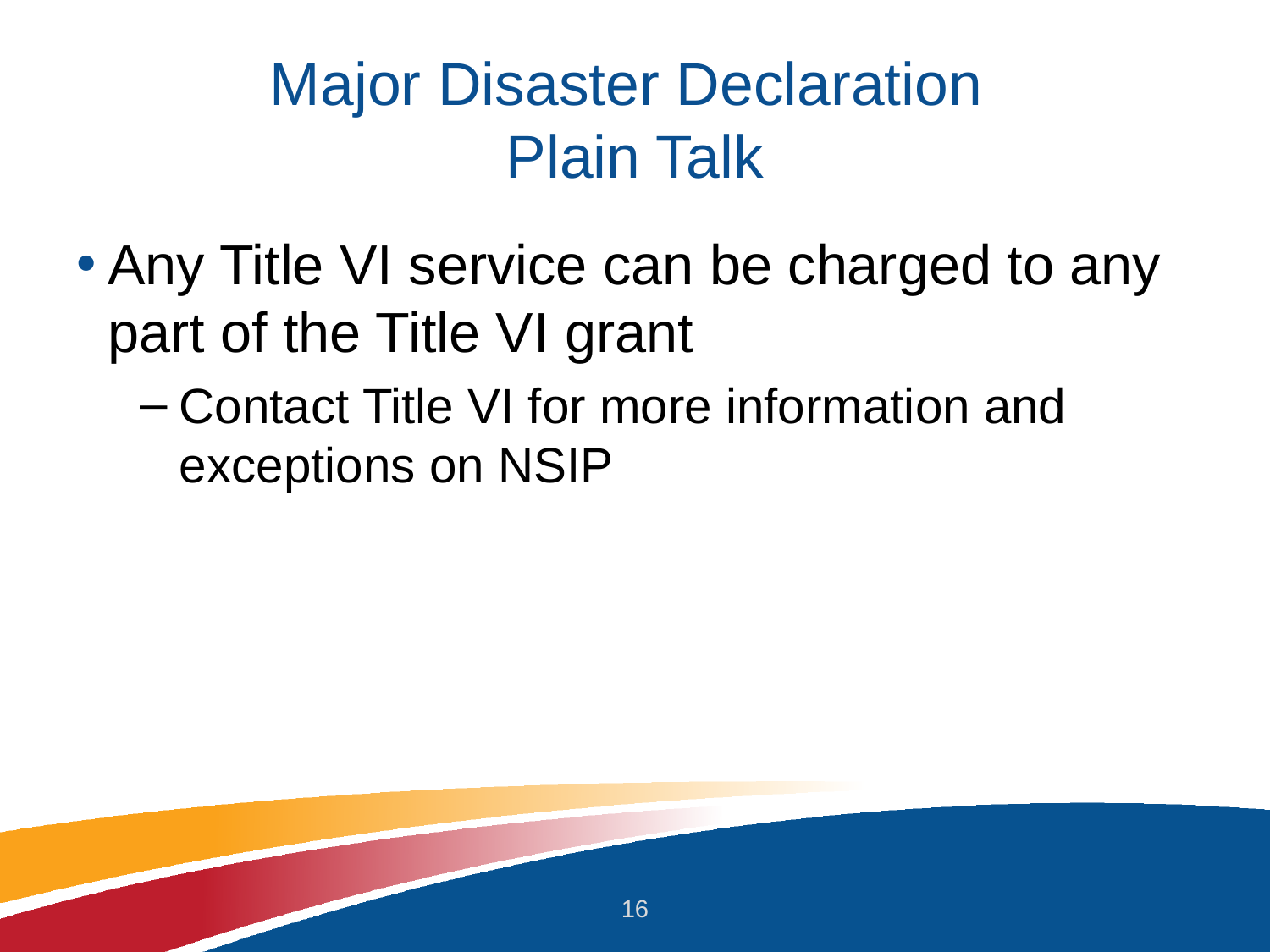

# Major Disaster Declaration Plain Talk
Any Title VI service can be charged to any part of the Title VI grant
Contact Title VI for more information and exceptions on NSIP
16